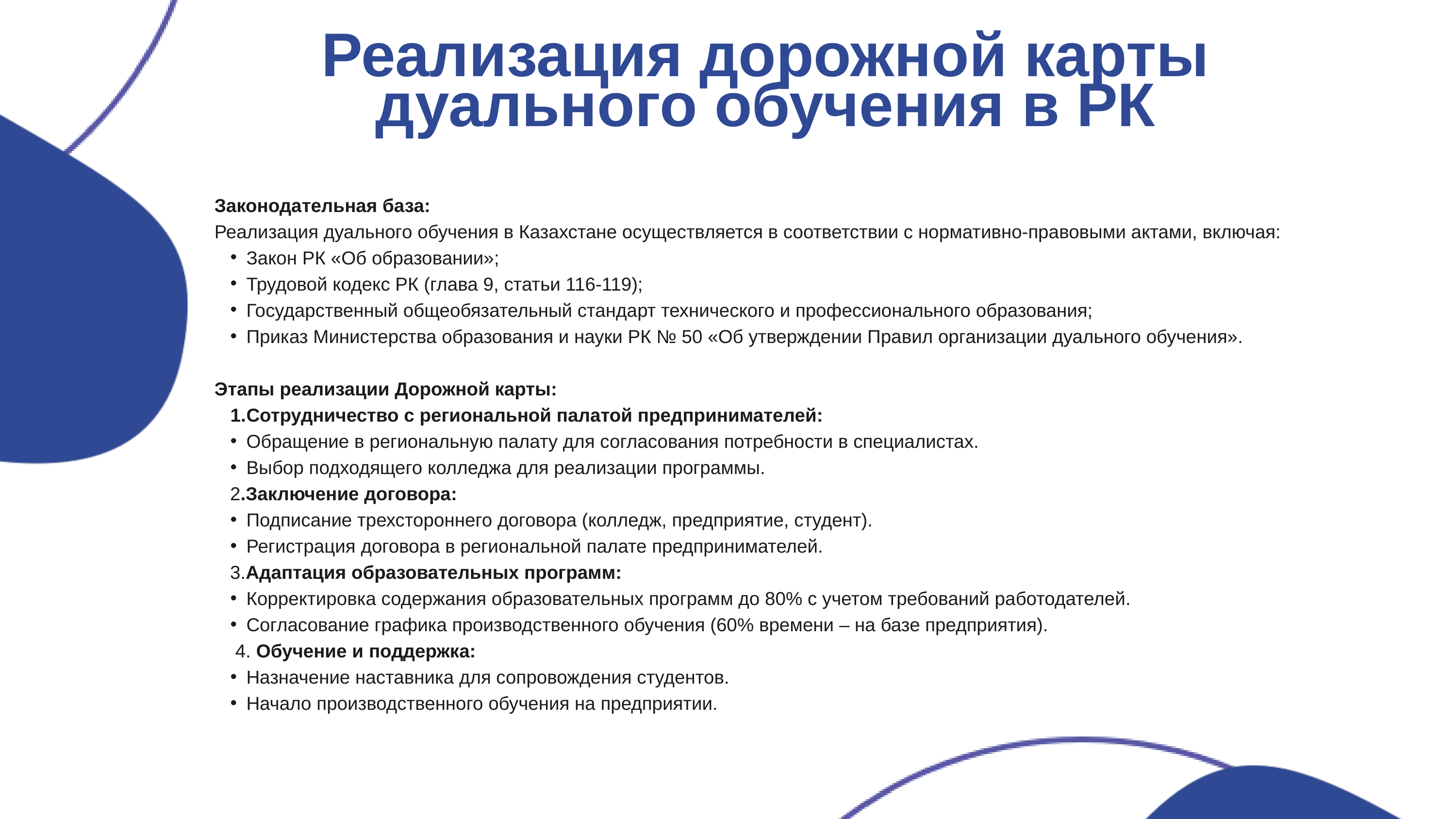

Реализация дорожной карты дуального обучения в РК
Законодательная база:
Реализация дуального обучения в Казахстане осуществляется в соответствии с нормативно-правовыми актами, включая:
Закон РК «Об образовании»;
Трудовой кодекс РК (глава 9, статьи 116-119);
Государственный общеобязательный стандарт технического и профессионального образования;
Приказ Министерства образования и науки РК № 50 «Об утверждении Правил организации дуального обучения».

Этапы реализации Дорожной карты:
Сотрудничество с региональной палатой предпринимателей:
Обращение в региональную палату для согласования потребности в специалистах.
Выбор подходящего колледжа для реализации программы.
   2.Заключение договора:
Подписание трехстороннего договора (колледж, предприятие, студент).
Регистрация договора в региональной палате предпринимателей.
   3.Адаптация образовательных программ:
Корректировка содержания образовательных программ до 80% с учетом требований работодателей.
Согласование графика производственного обучения (60% времени – на базе предприятия).
    4. Обучение и поддержка:
Назначение наставника для сопровождения студентов.
Начало производственного обучения на предприятии.